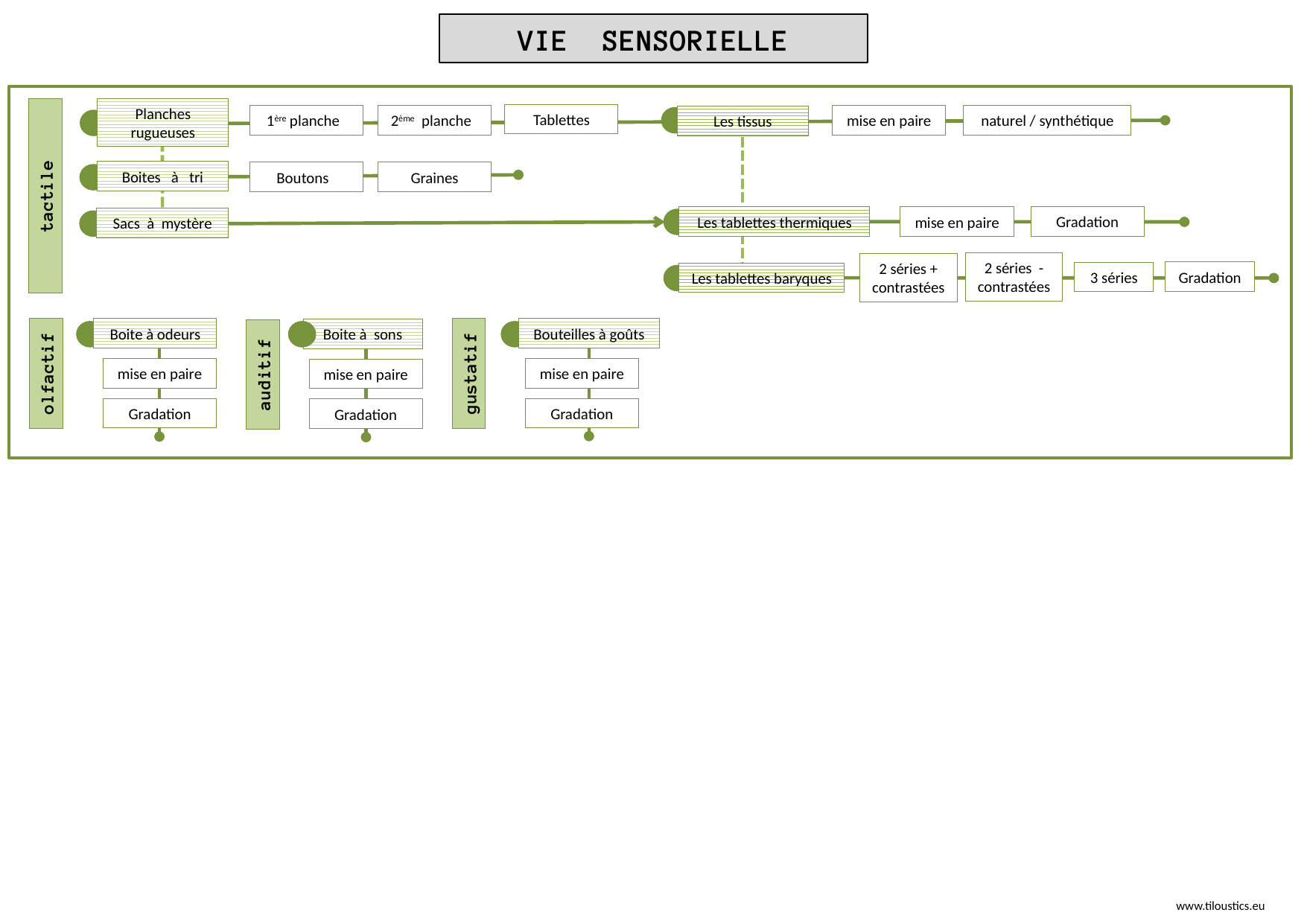

VIE  SENSORIELLE

Planches rugueuses
Tablettes
1ère planche
2ème  planche
mise en paire
naturel / synthétique
Les tissus

Boites   à   tri
Boutons
Graines

tactile
Gradation
mise en paire
Les tablettes thermiques
Sacs  à  mystère

2 séries  -contrastées
2 séries + contrastées
Gradation
3 séries
Les tablettes baryques

Bouteilles à goûts
Boite à odeurs
Boite à  sons

gustatif
olfactif
auditif
mise en paire
mise en paire
mise en paire
Gradation
Gradation
Gradation
Jeux
www.tiloustics.eu